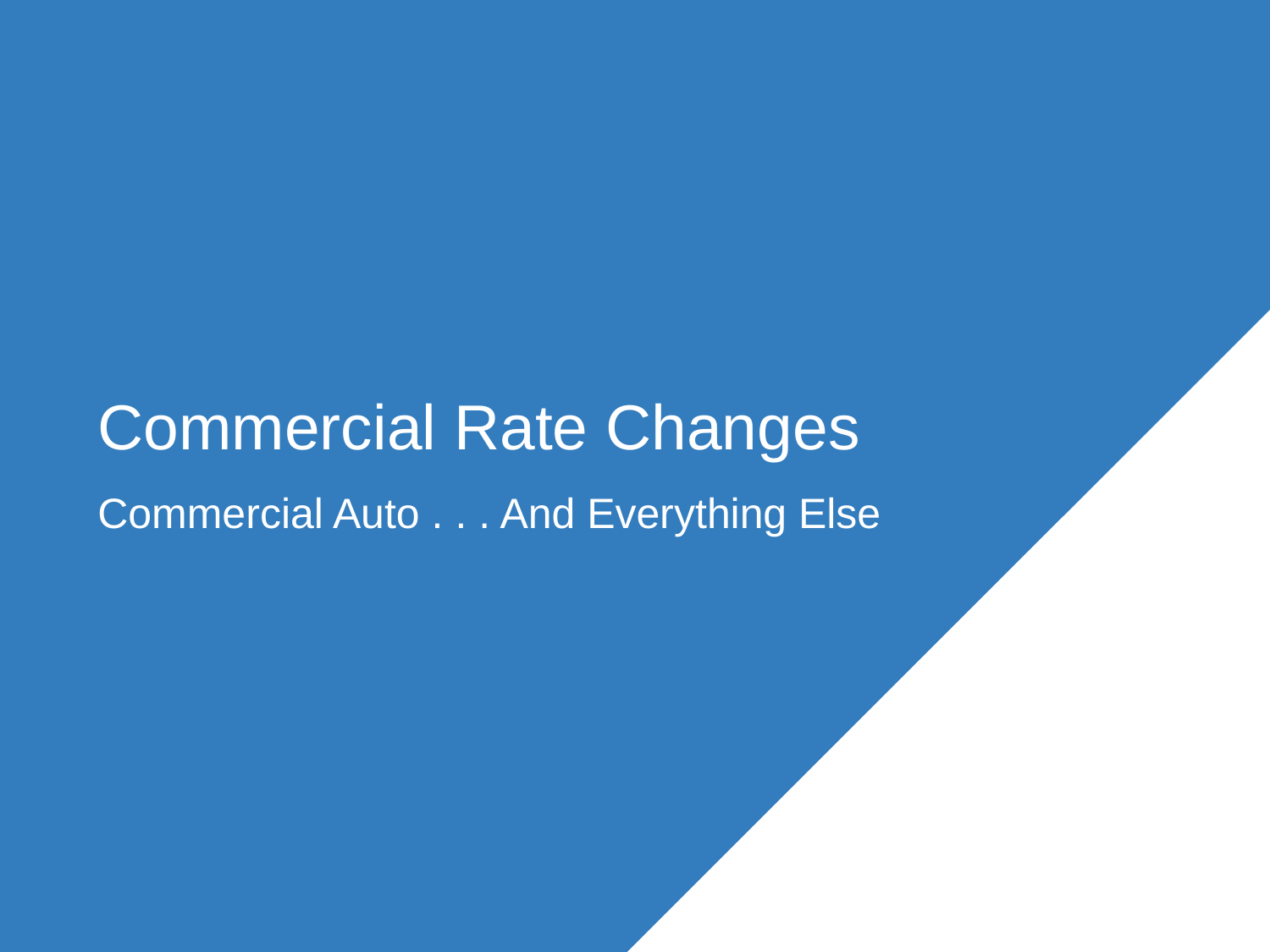

# Commercial Rate Changes
Commercial Auto . . . And Everything Else